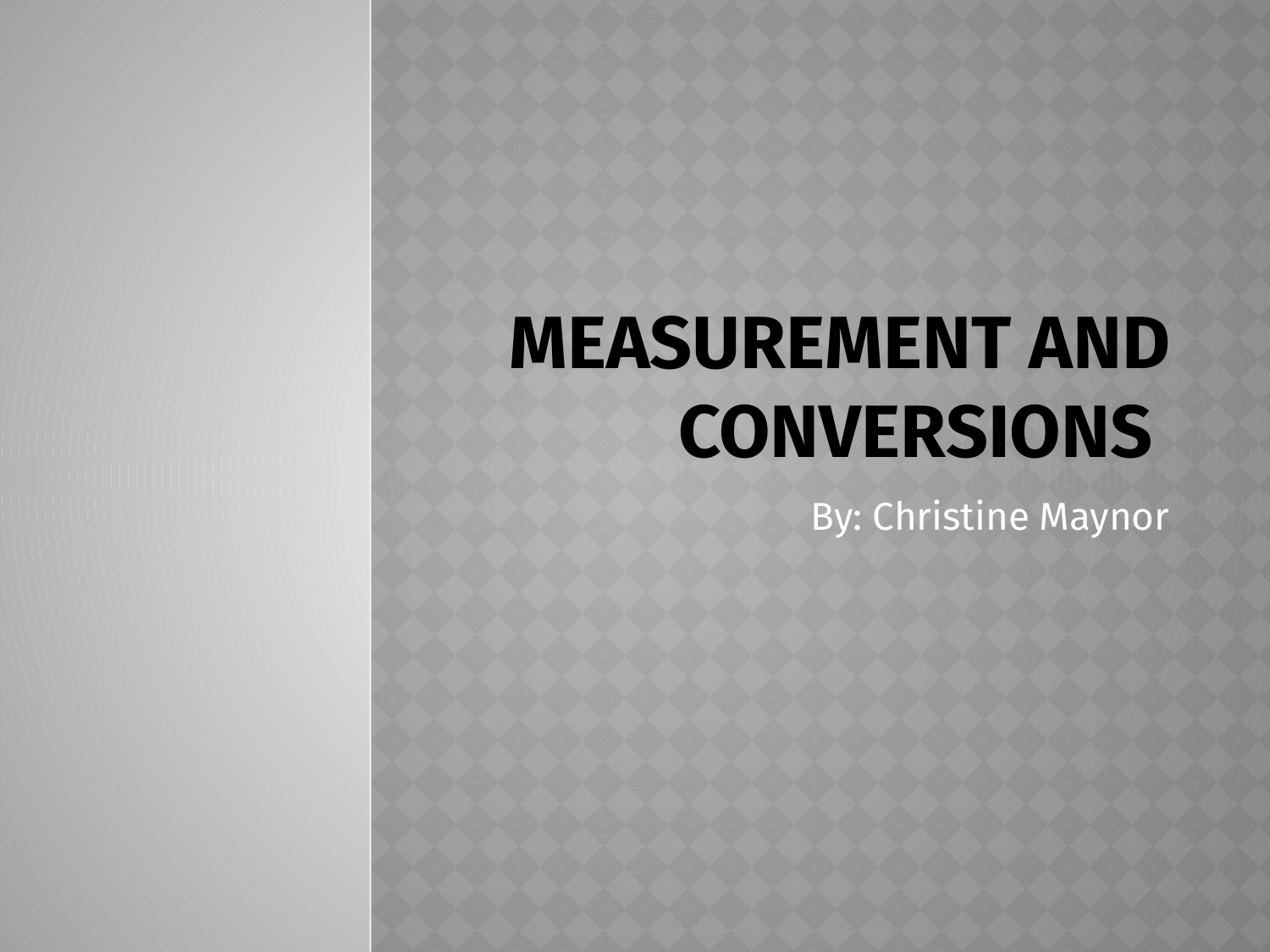

# Measurement and Conversions
By: Christine Maynor